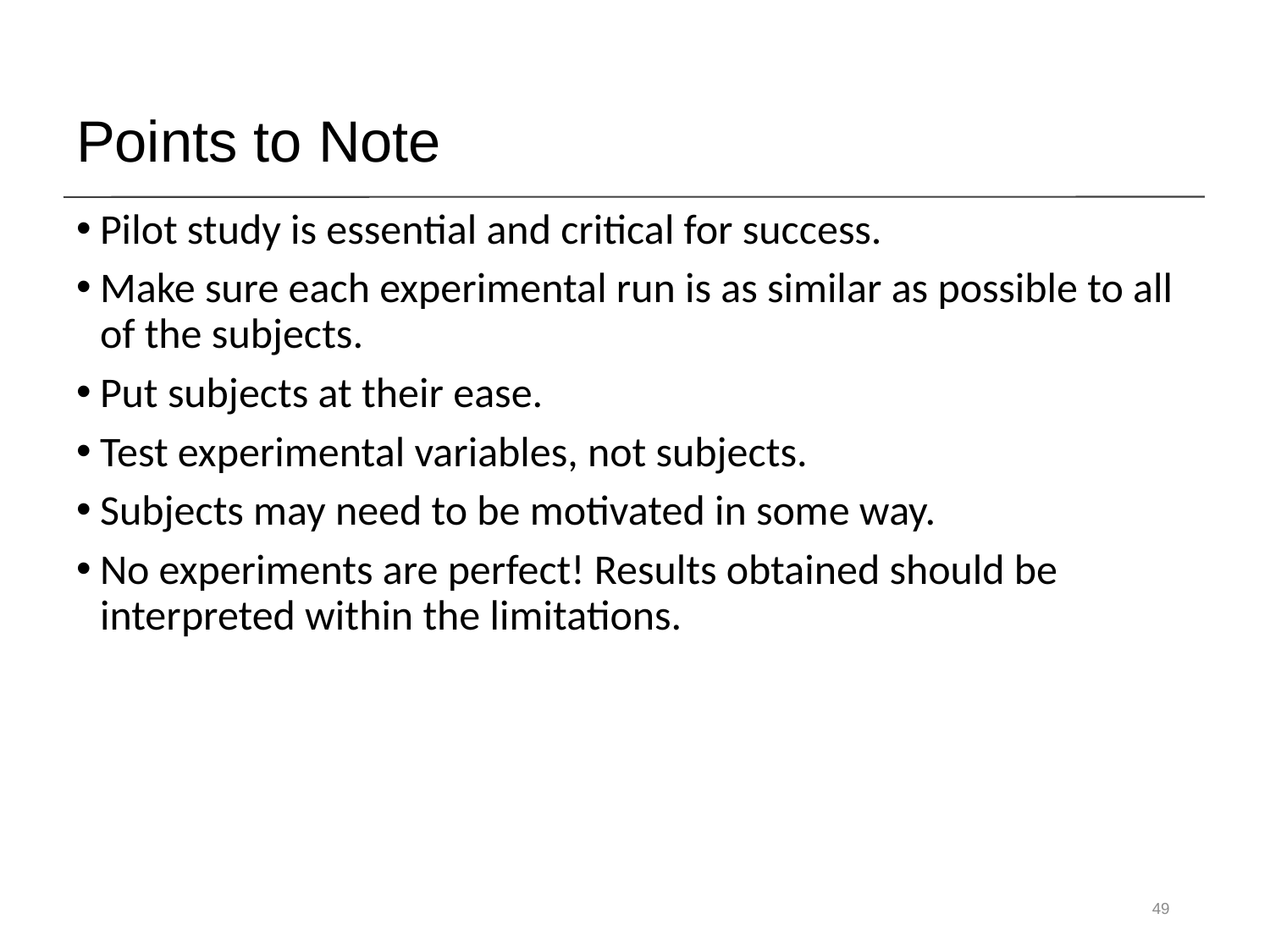

Points to Note
Pilot study is essential and critical for success.
Make sure each experimental run is as similar as possible to all of the subjects.
Put subjects at their ease.
Test experimental variables, not subjects.
Subjects may need to be motivated in some way.
No experiments are perfect! Results obtained should be interpreted within the limitations.
49